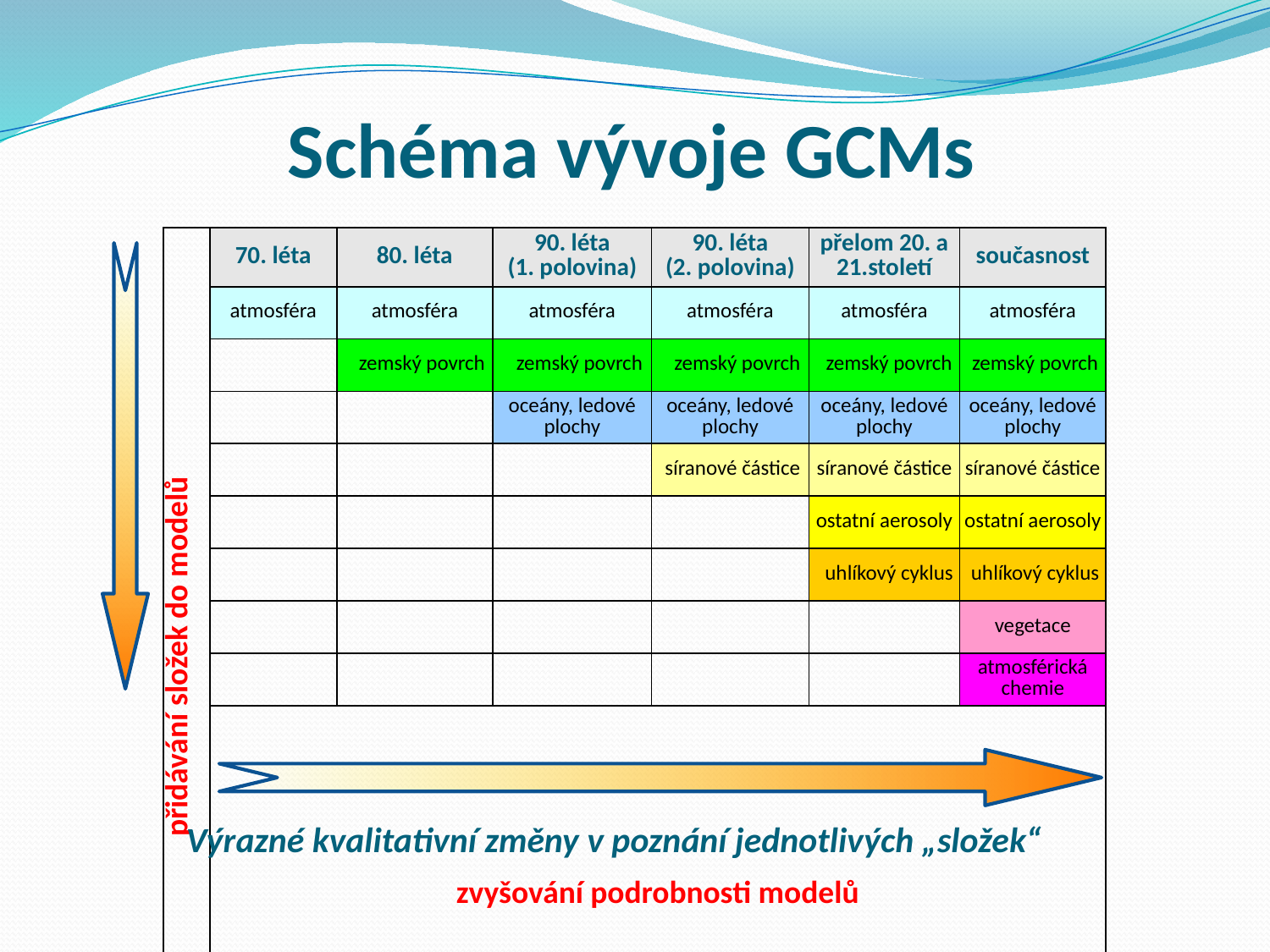

# Schéma vývoje GCMs
| přidávání složek do modelů | 70. léta | 80. léta | 90. léta (1. polovina) | 90. léta (2. polovina) | přelom 20. a 21.století | současnost |
| --- | --- | --- | --- | --- | --- | --- |
|  | atmosféra | atmosféra | atmosféra | atmosféra | atmosféra | atmosféra |
|  |  | zemský povrch | zemský povrch | zemský povrch | zemský povrch | zemský povrch |
|  |  |  | oceány, ledové plochy | oceány, ledové plochy | oceány, ledové plochy | oceány, ledové plochy |
|  |  |  |  | síranové částice | síranové částice | síranové částice |
|  |  |  |  |  | ostatní aerosoly | ostatní aerosoly |
|  |  |  |  |  | uhlíkový cyklus | uhlíkový cyklus |
|  |  |  |  |  |  | vegetace |
|  |  |  |  |  |  | atmosférická chemie |
|  | zvyšování podrobnosti modelů |  |  |  |  |  |

Výrazné kvalitativní změny v poznání jednotlivých „složek“